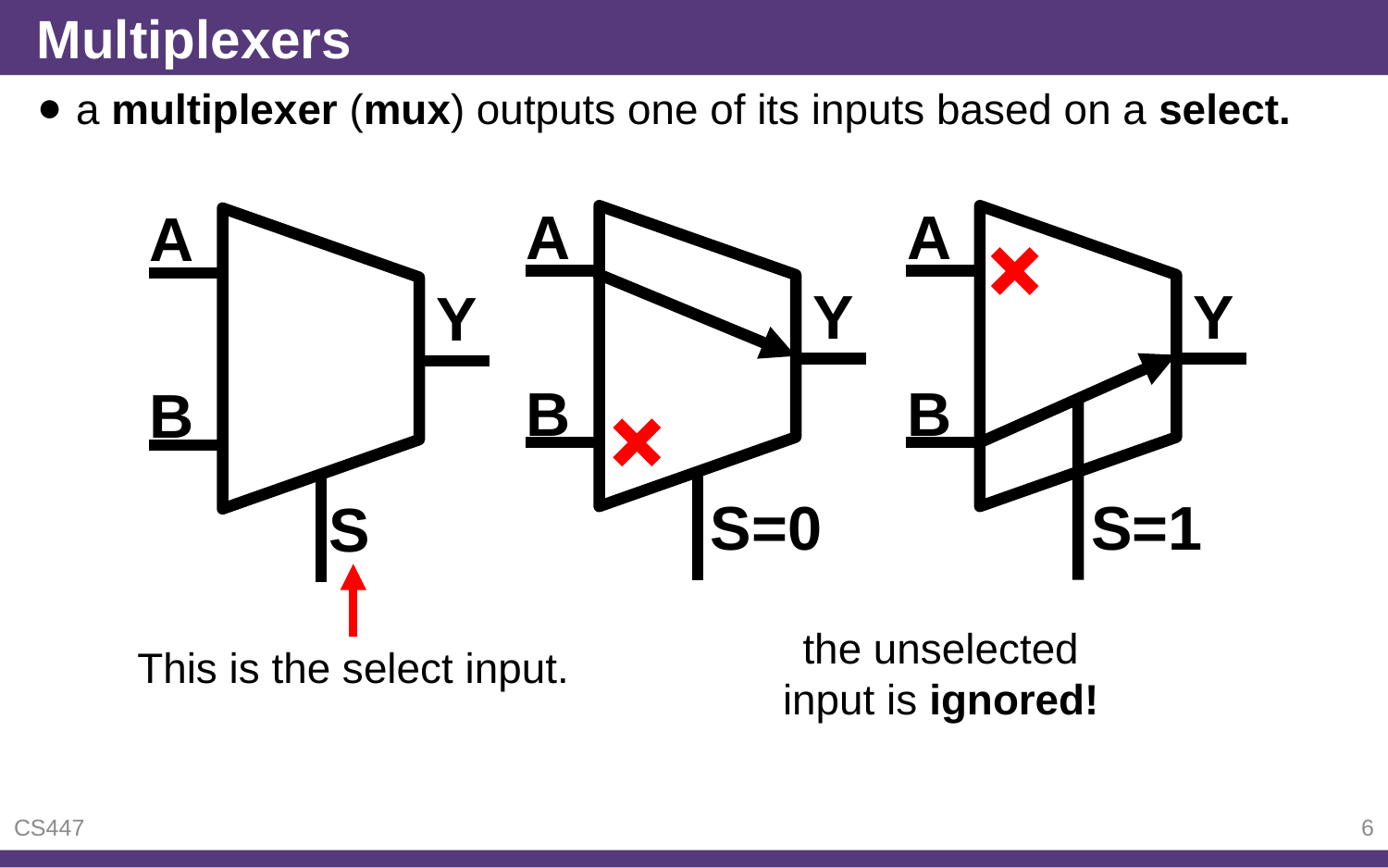

# Multiplexers
a multiplexer (mux) outputs one of its inputs based on a select.
A

B
S=0
Y
A

Y
B
S=1
A

B
S
Y

the unselected input is ignored!
This is the select input.
CS447
6